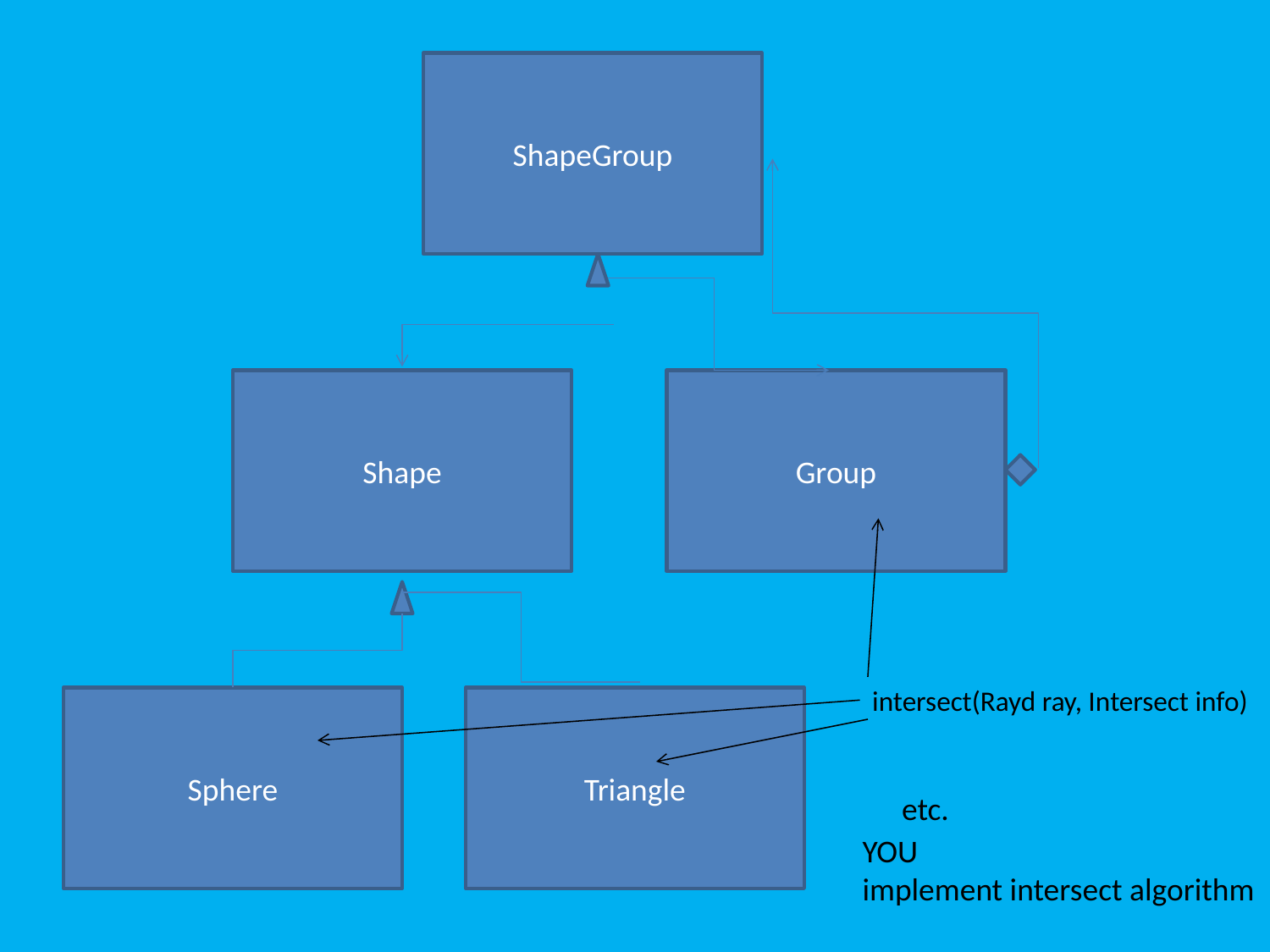

ShapeGroup

Shape
Group

intersect(Rayd ray, Intersect info)
Sphere
Triangle
etc.
YOU
implement intersect algorithm